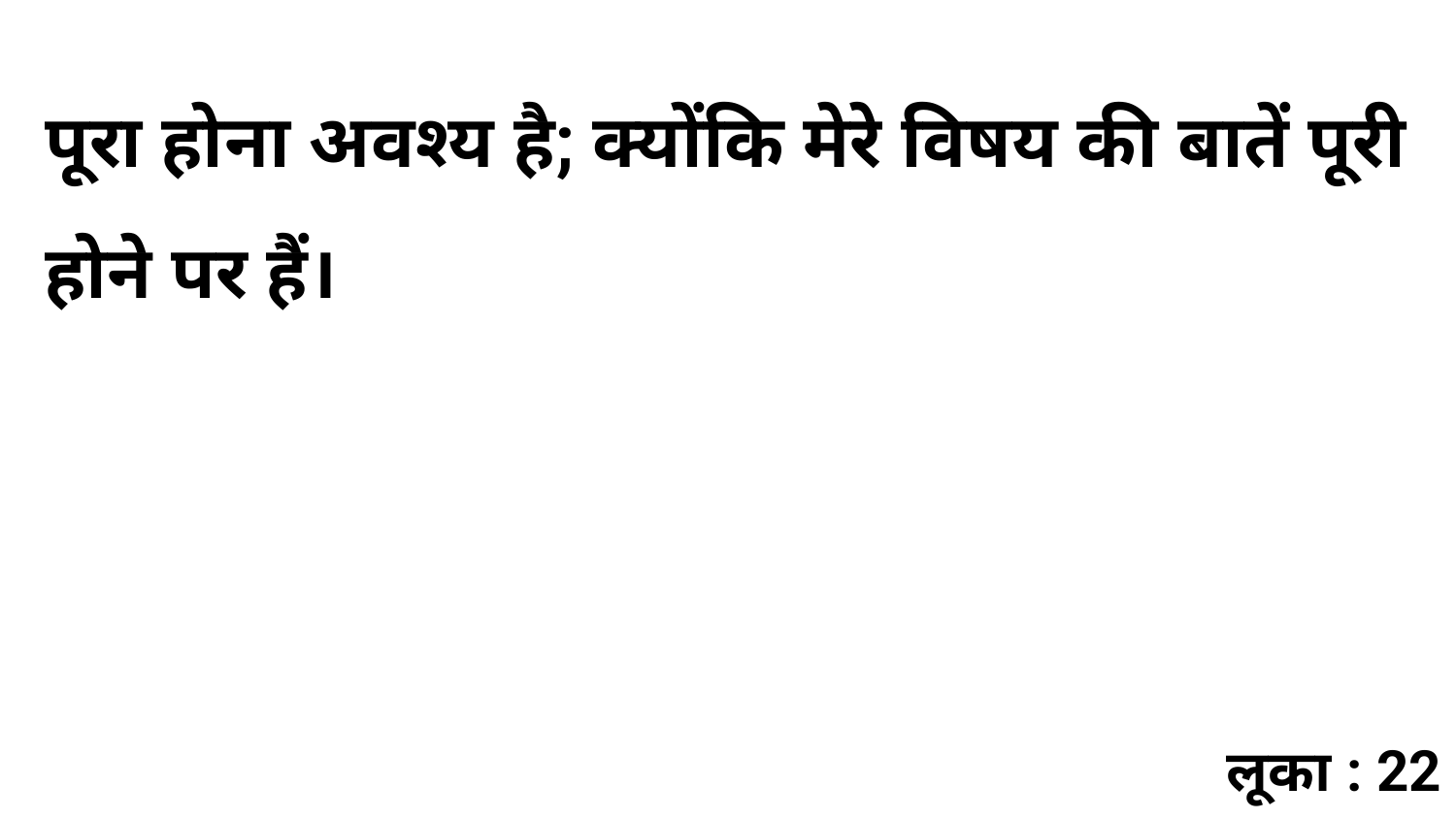

पूरा होना अवश्य है; क्योंकि मेरे विषय की बातें पूरी होने पर हैं।
लूका : 22